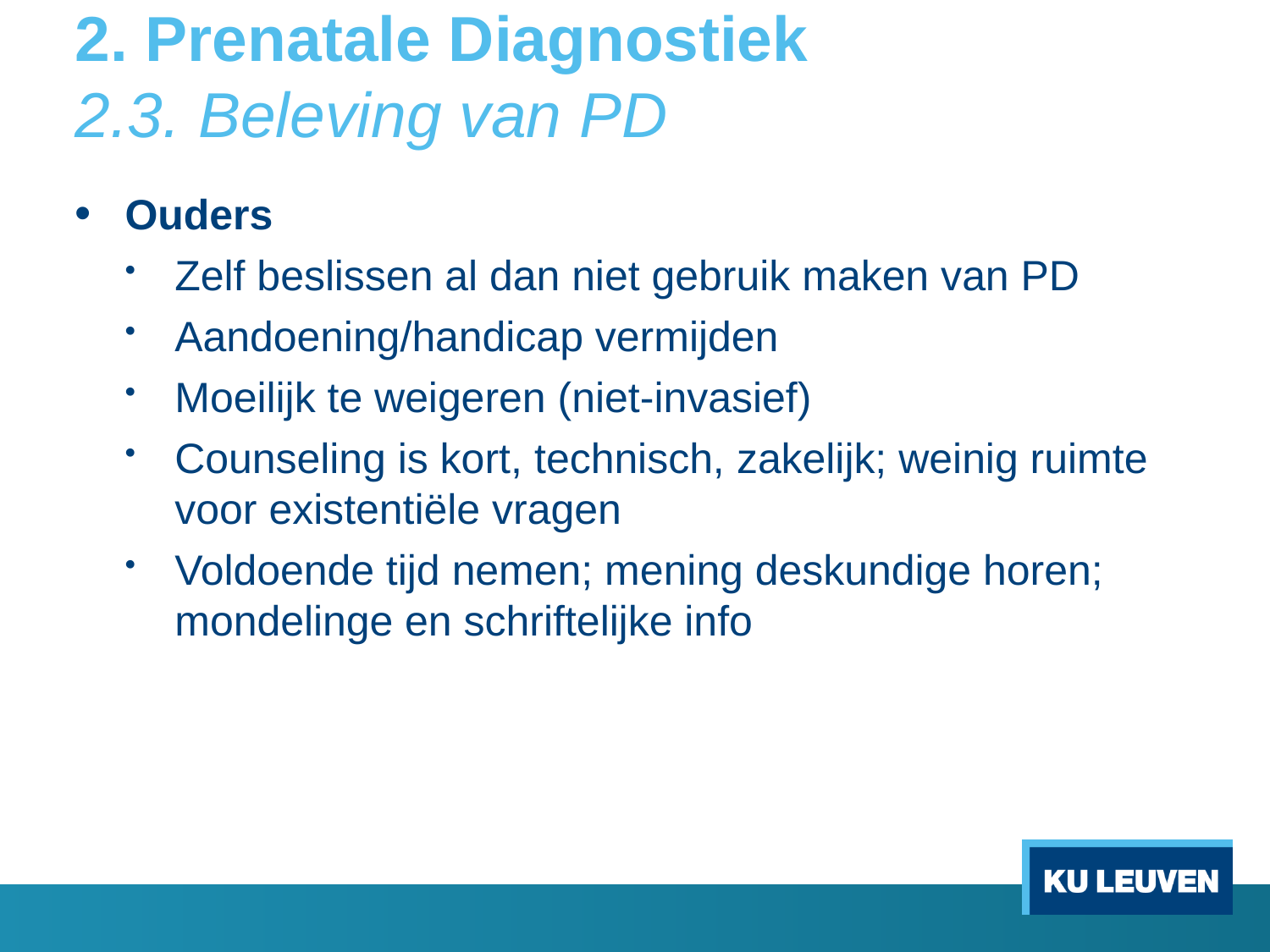

# 2. Prenatale Diagnostiek 2.3. Beleving van PD
Ouders
Zelf beslissen al dan niet gebruik maken van PD
Aandoening/handicap vermijden
Moeilijk te weigeren (niet-invasief)
Counseling is kort, technisch, zakelijk; weinig ruimte voor existentiële vragen
Voldoende tijd nemen; mening deskundige horen; mondelinge en schriftelijke info